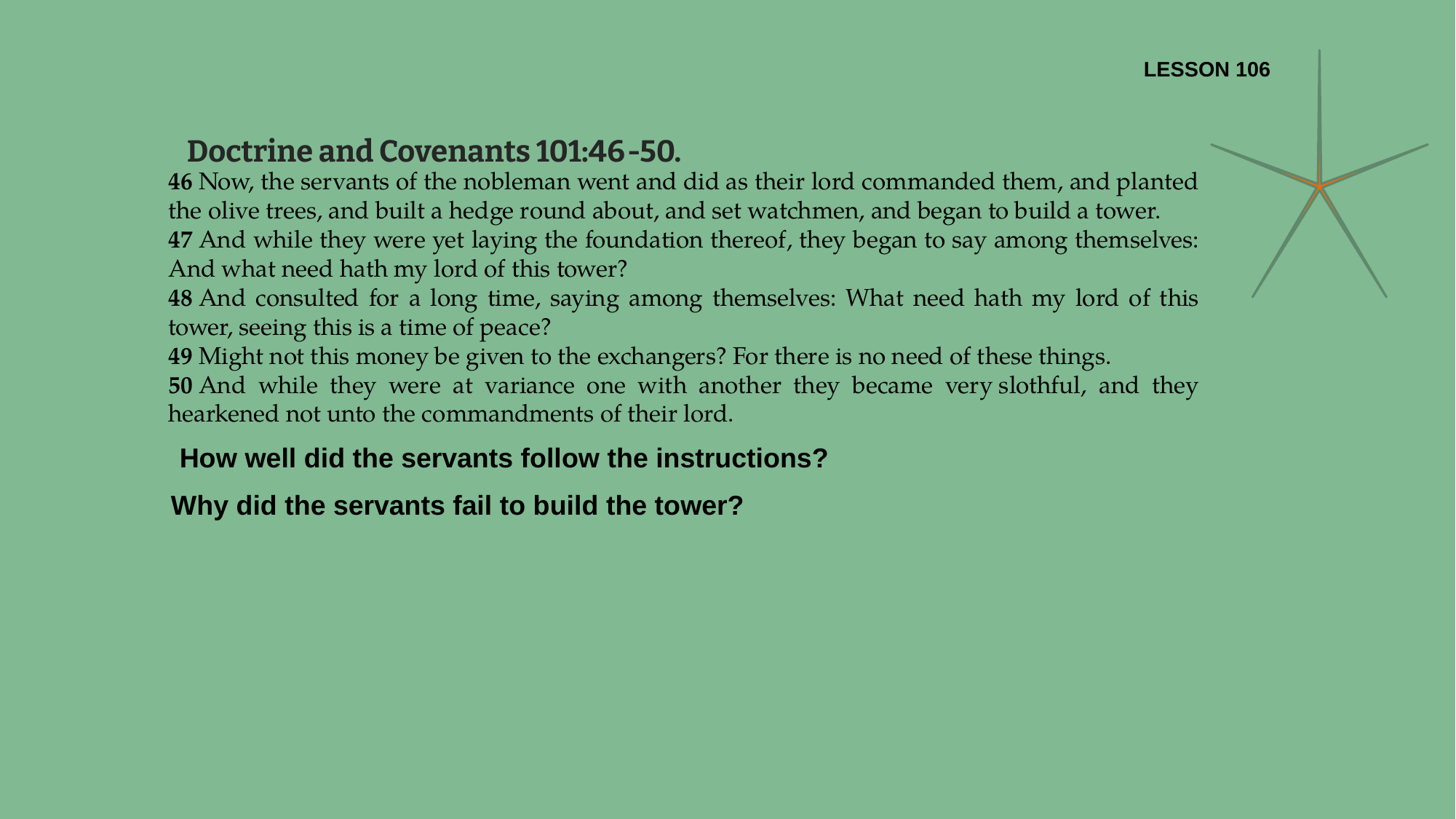

LESSON 106

Doctrine and Covenants 101:46
-50.
46 Now, the servants of the nobleman went and did as their lord commanded them, and planted the olive trees, and built a hedge round about, and set watchmen, and began to build a tower.
47 And while they were yet laying the foundation thereof, they began to say among themselves: And what need hath my lord of this tower?
48 And consulted for a long time, saying among themselves: What need hath my lord of this tower, seeing this is a time of peace?
49 Might not this money be given to the exchangers? For there is no need of these things.
50 And while they were at variance one with another they became very slothful, and they hearkened not unto the commandments of their lord.
How well did the servants follow the instructions?
Why did the servants fail to build the tower?